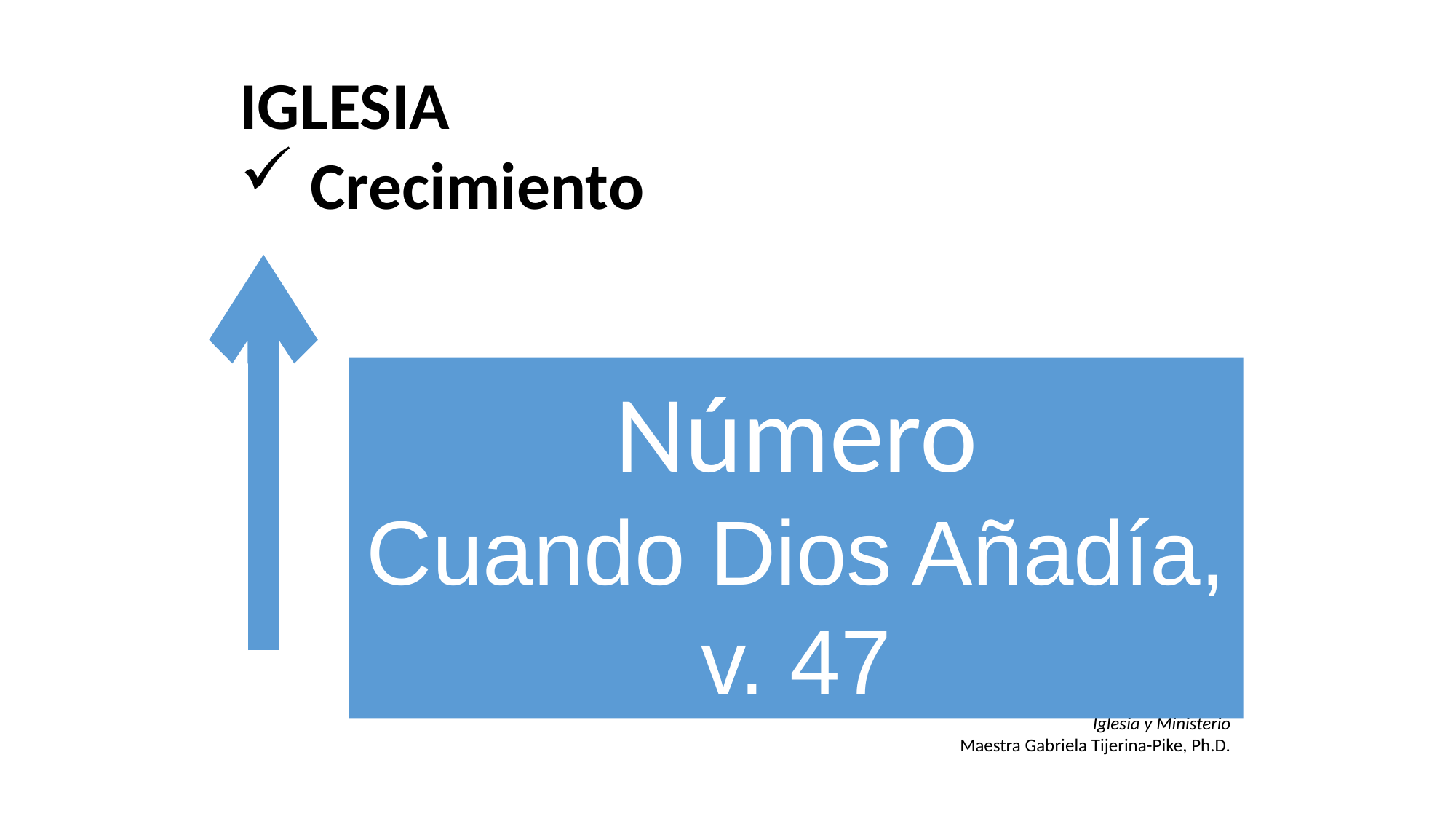

IGLESIA
 Crecimiento
Número
Cuando Dios Añadía, v. 47
Instituto de Líderes Cristianos
Iglesia y Ministerio
Maestra Gabriela Tijerina-Pike, Ph.D.